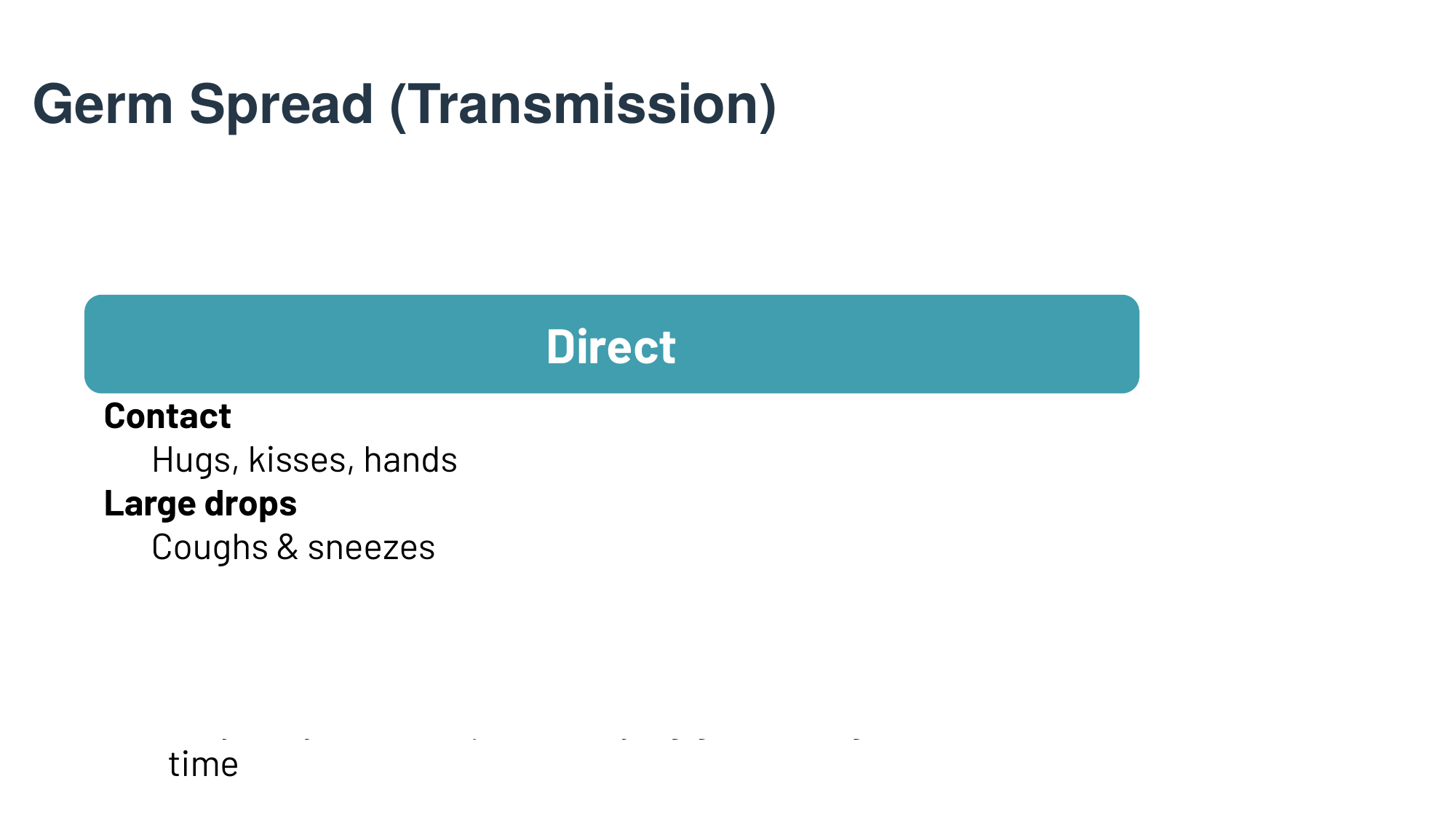

Germ Spread (Transmission)

Direct
 Contact
Hugs, kisses, hands
 Large drops
Coughs & sneezes
Direct
 Contact
Hugs, kisses, hands
 Large drops
Coughs & sneezes
Indirect
 Objects in our environment
Objects to hands to our eyes, nose, mouth, broken skin
Air
Very, very small droplets carrying germs long distances and time